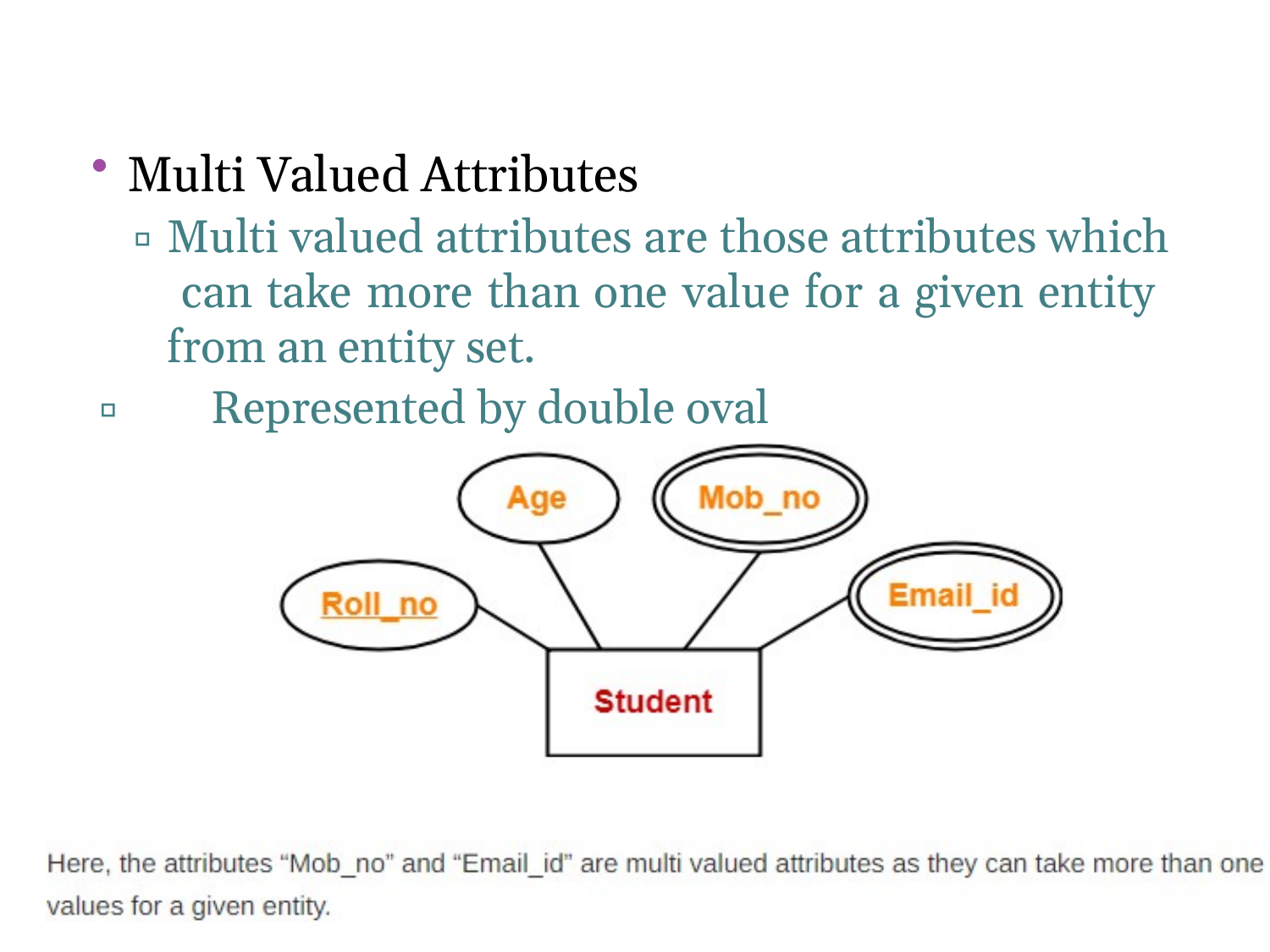

68
Multi Valued Attributes
▫	Multi valued attributes are those attributes which  can take more than one value for a given entity  from an entity set.
▫	Represented by double oval